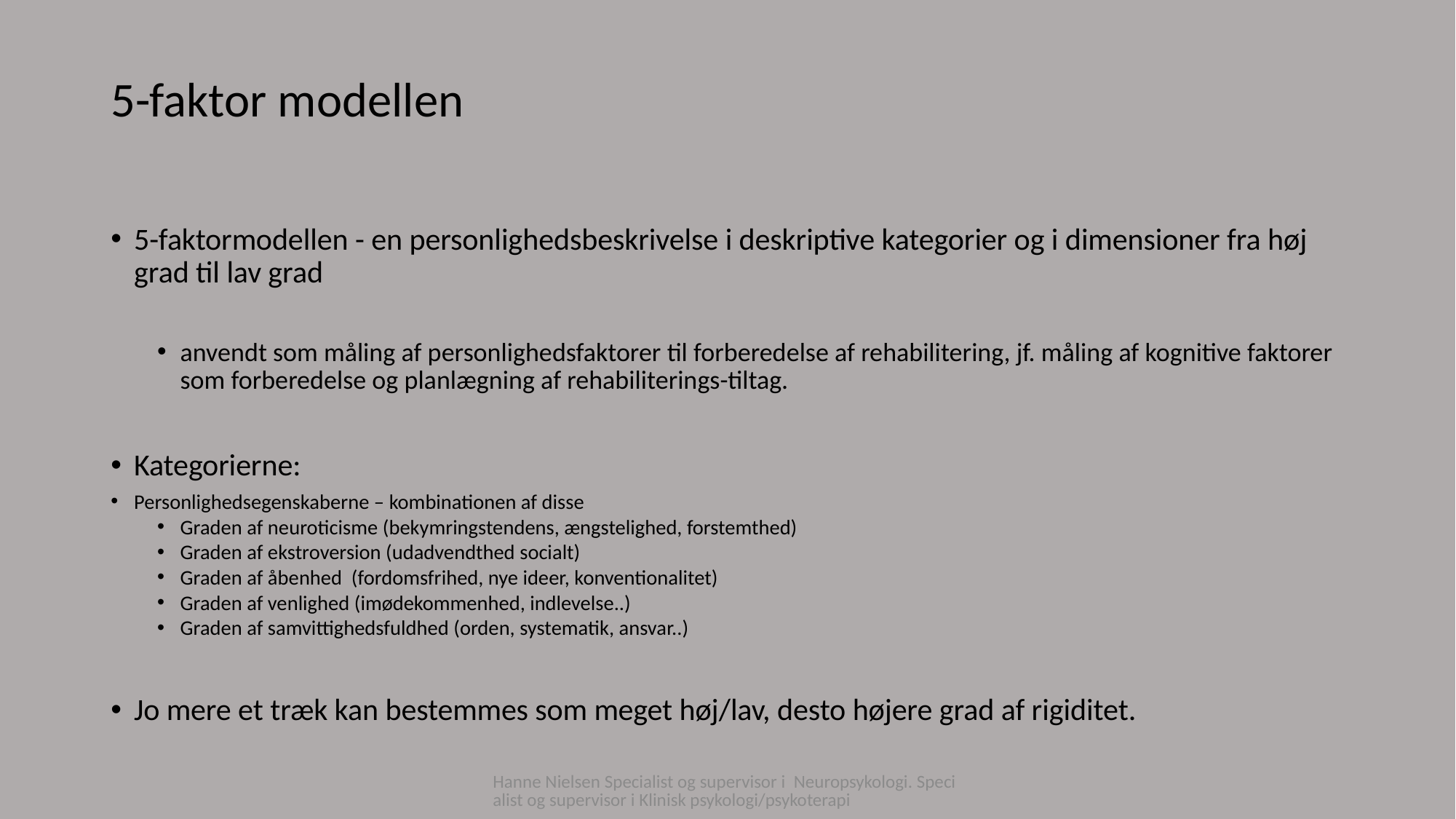

# 5-faktor modellen
5-faktormodellen - en personlighedsbeskrivelse i deskriptive kategorier og i dimensioner fra høj grad til lav grad

anvendt som måling af personlighedsfaktorer til forberedelse af rehabilitering, jf. måling af kognitive faktorer som forberedelse og planlægning af rehabiliterings-tiltag.

Kategorierne:
Personlighedsegenskaberne – kombinationen af disse
Graden af neuroticisme (bekymringstendens, ængstelighed, forstemthed)
Graden af ekstroversion (udadvendthed socialt)
Graden af åbenhed  (fordomsfrihed, nye ideer, konventionalitet)
Graden af venlighed (imødekommenhed, indlevelse..)
Graden af samvittighedsfuldhed (orden, systematik, ansvar..)

Jo mere et træk kan bestemmes som meget høj/lav, desto højere grad af rigiditet.

Hanne Nielsen Specialist og supervisor i  Neuropsykologi. Specialist og supervisor i Klinisk psykologi/psykoterapi